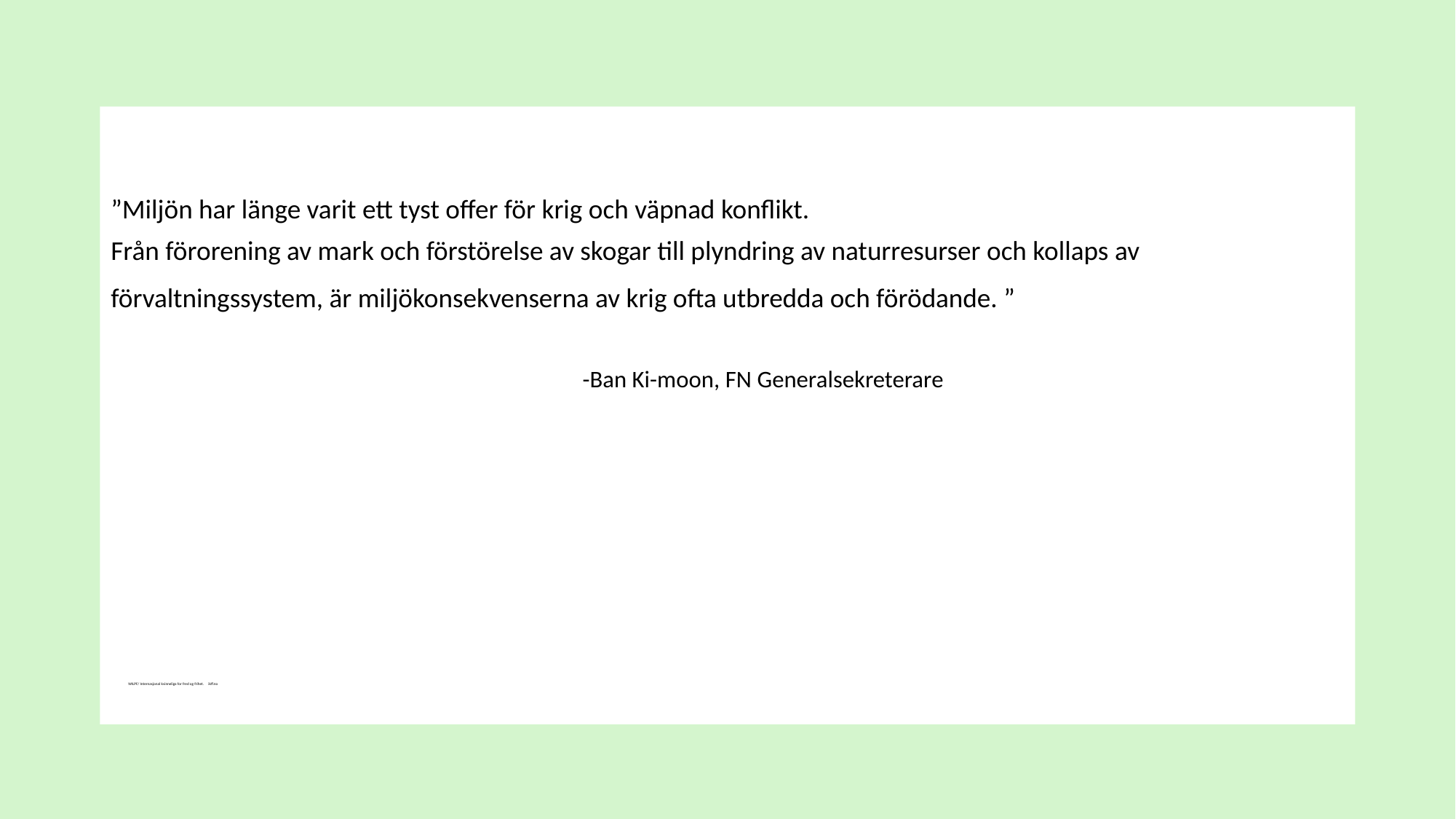

#

”Miljön har länge varit ett tyst offer för krig och väpnad konflikt.
Från förorening av mark och förstörelse av skogar till plyndring av naturresurser och kollaps av förvaltningssystem, är miljökonsekvenserna av krig ofta utbredda och förödande. ”

             -Ban Ki-moon, FN Generalsekreterare

                   WILPF/ Internasjonal kvinneliga for fred og frihet.     ikff.no